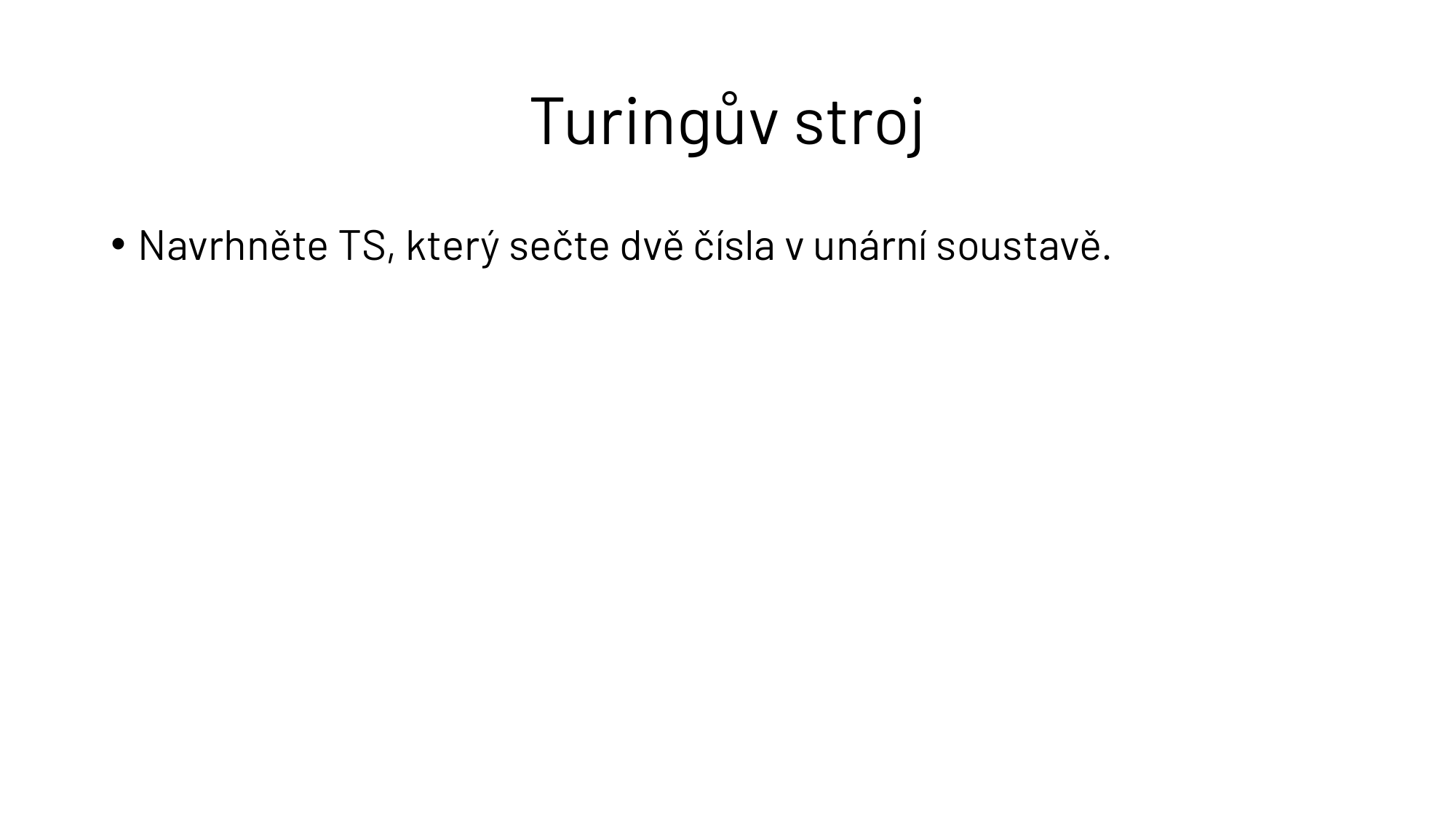

# Turingův stroj
Navrhněte TS, který sečte dvě čísla v unární soustavě.